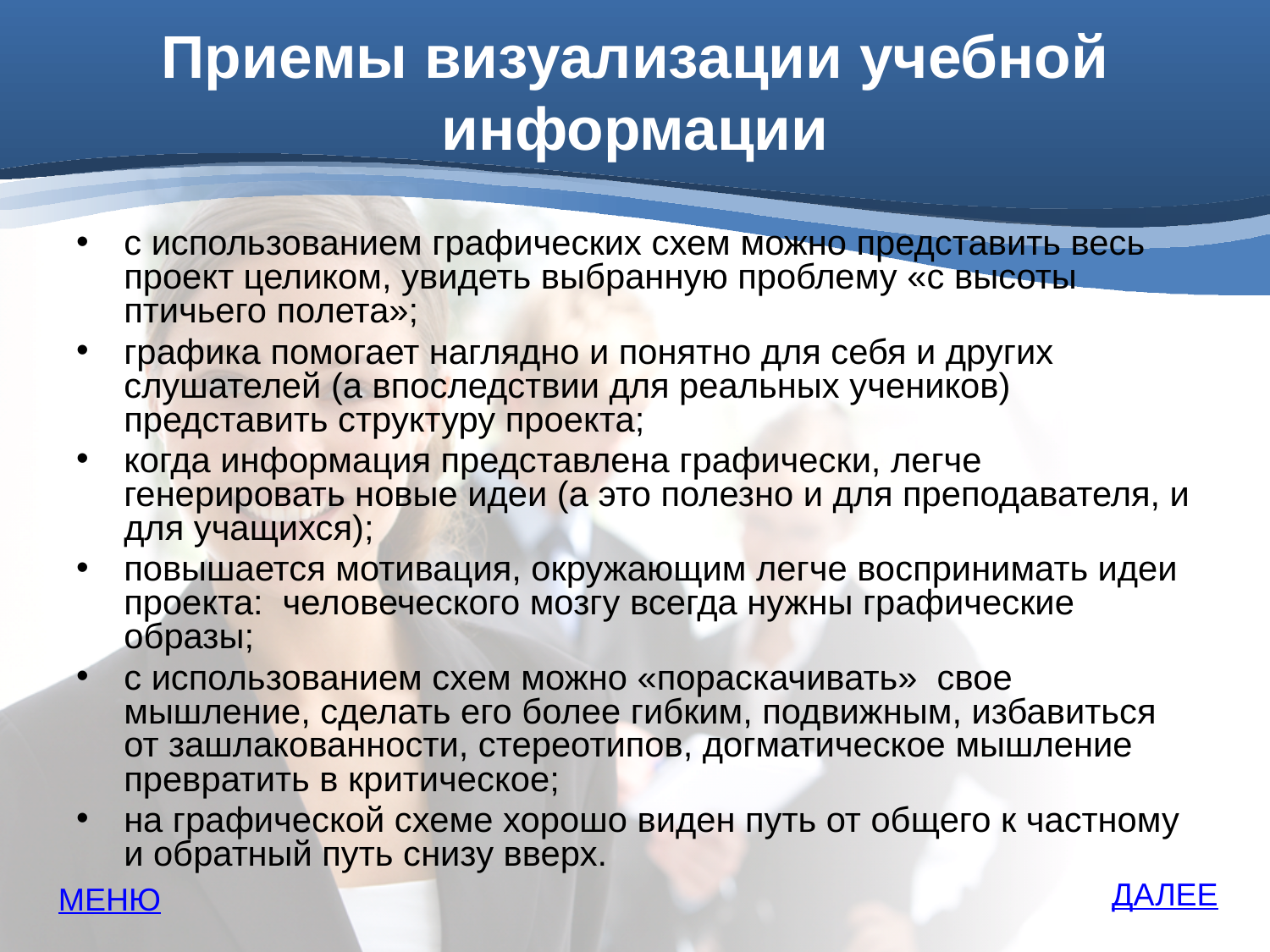

# Приемы визуализации учебной информации
с использованием графических схем можно представить весь проект целиком, увидеть выбранную проблему «с высоты птичьего полета»;
графика помогает наглядно и понятно для себя и других слушателей (а впоследствии для реальных учеников) представить структуру проекта;
когда информация представлена графически, легче генерировать новые идеи (а это полезно и для преподавателя, и для учащихся);
повышается мотивация, окружающим легче воспринимать идеи проекта:  человеческого мозгу всегда нужны графические образы;
с использованием схем можно «пораскачивать»  свое мышление, сделать его более гибким, подвижным, избавиться от зашлакованности, стереотипов, догматическое мышление превратить в критическое;
на графической схеме хорошо виден путь от общего к частному  и обратный путь снизу вверх.
ДАЛЕЕ
МЕНЮ